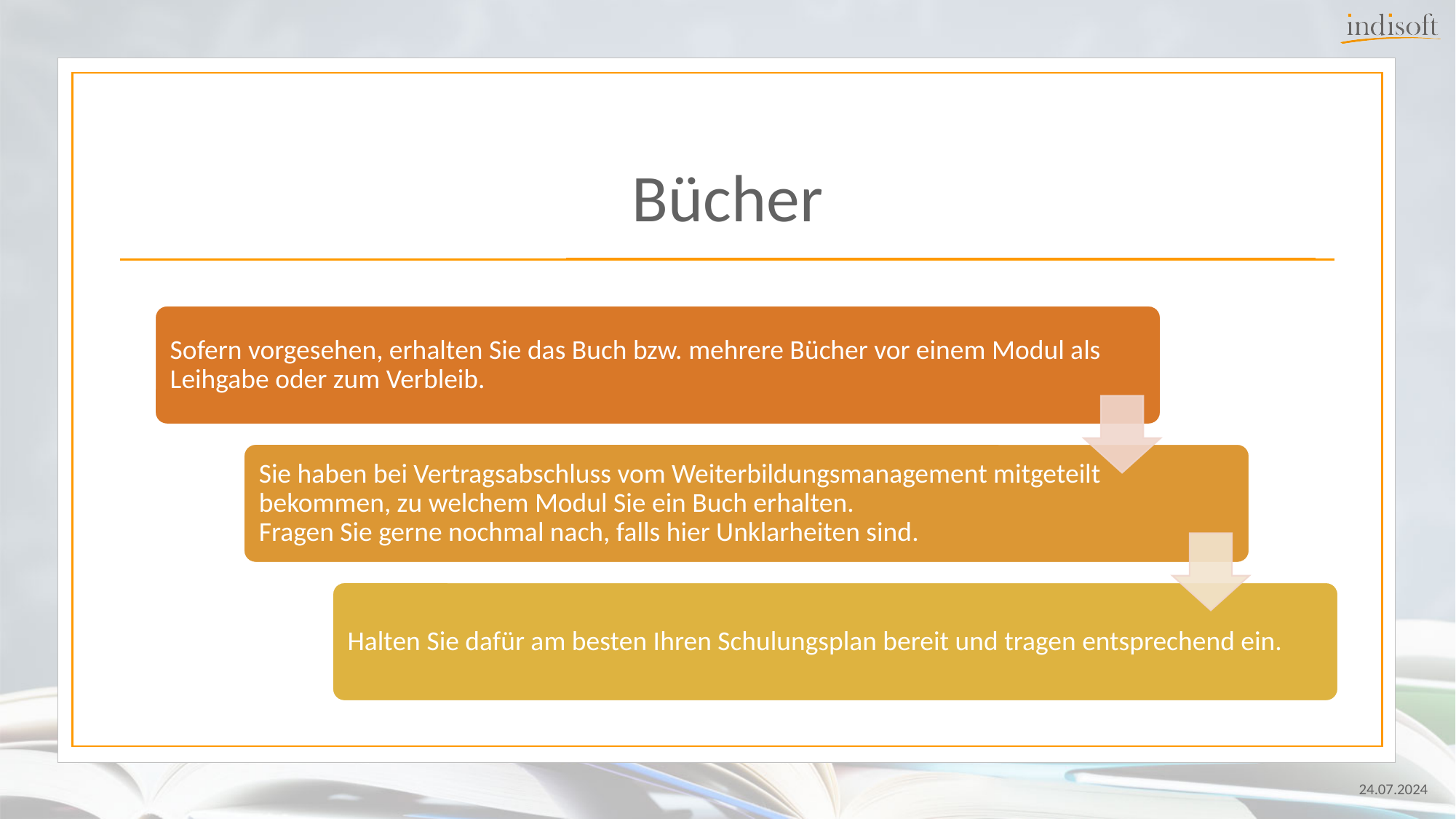

# Bücher
Sofern vorgesehen, erhalten Sie das Buch bzw. mehrere Bücher vor einem Modul als Leihgabe oder zum Verbleib.
Sie haben bei Vertragsabschluss vom Weiterbildungsmanagement mitgeteilt bekommen, zu welchem Modul Sie ein Buch erhalten.
Fragen Sie gerne nochmal nach, falls hier Unklarheiten sind.
Halten Sie dafür am besten Ihren Schulungsplan bereit und tragen entsprechend ein.

24.07.2024